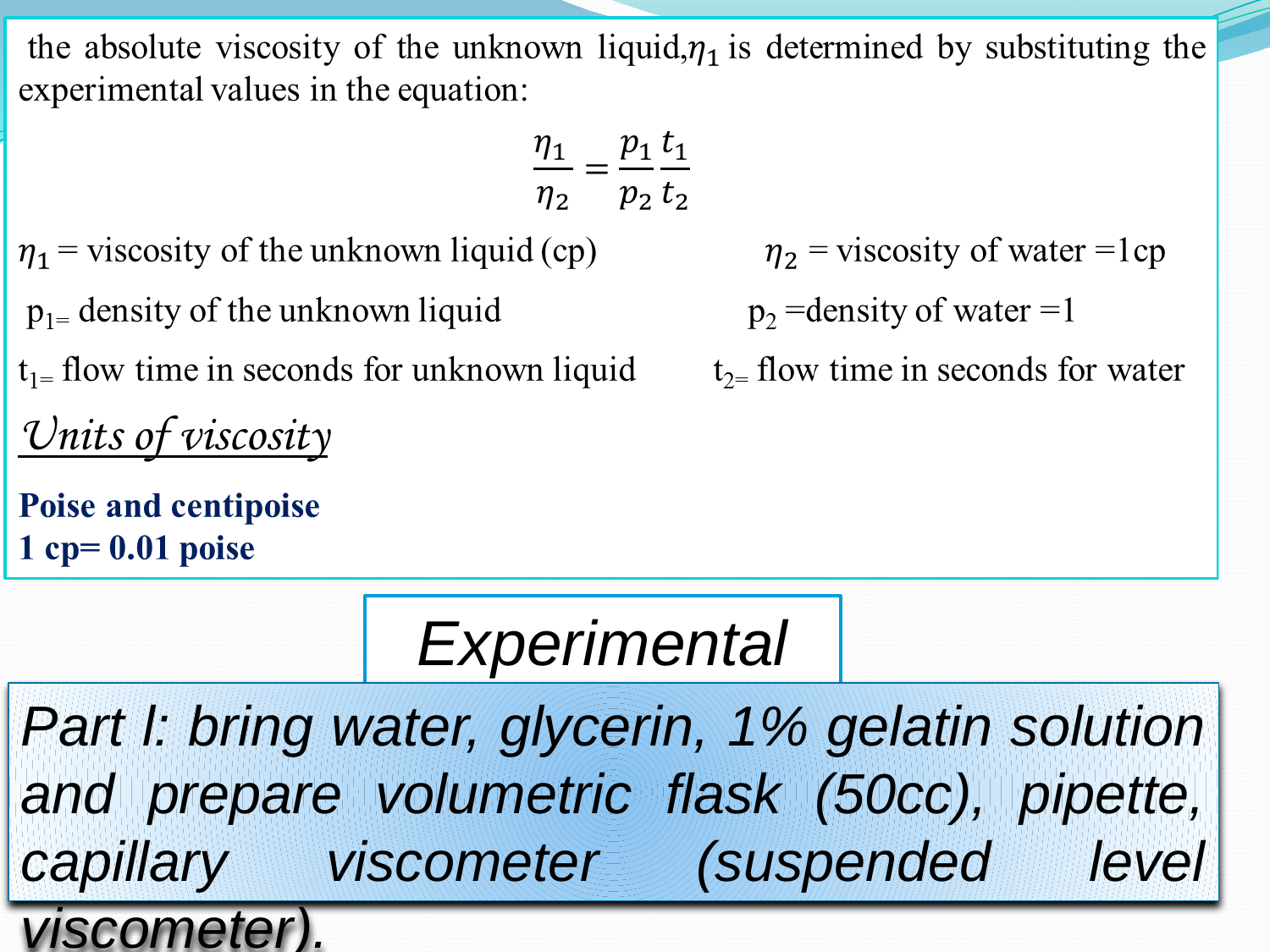

Experimental work
Part l: bring water, glycerin, 1% gelatin solution and prepare volumetric flask (50cc), pipette, capillary viscometer (suspended level viscometer).